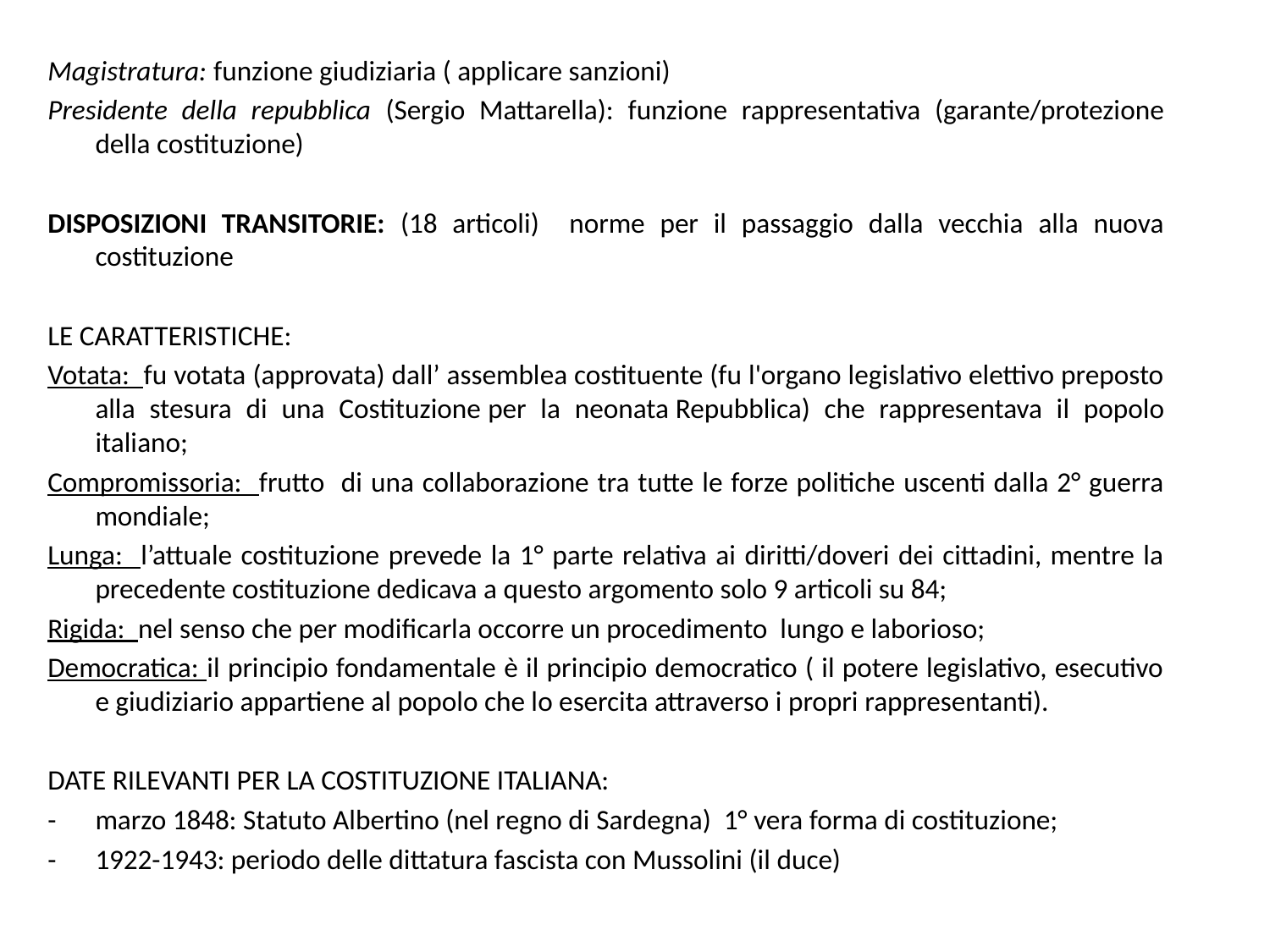

Magistratura: funzione giudiziaria ( applicare sanzioni)
Presidente della repubblica (Sergio Mattarella): funzione rappresentativa (garante/protezione della costituzione)

DISPOSIZIONI TRANSITORIE: (18 articoli)  norme per il passaggio dalla vecchia alla nuova costituzione

LE CARATTERISTICHE:
Votata:  fu votata (approvata) dall’ assemblea costituente (fu l'organo legislativo elettivo preposto alla stesura di una Costituzione per la neonata Repubblica) che rappresentava il popolo italiano;
Compromissoria:  frutto  di una collaborazione tra tutte le forze politiche uscenti dalla 2° guerra mondiale;
Lunga:  l’attuale costituzione prevede la 1° parte relativa ai diritti/doveri dei cittadini, mentre la precedente costituzione dedicava a questo argomento solo 9 articoli su 84;
Rigida:  nel senso che per modificarla occorre un procedimento  lungo e laborioso;
Democratica: il principio fondamentale è il principio democratico ( il potere legislativo, esecutivo e giudiziario appartiene al popolo che lo esercita attraverso i propri rappresentanti).

DATE RILEVANTI PER LA COSTITUZIONE ITALIANA:
-	marzo 1848: Statuto Albertino (nel regno di Sardegna)  1° vera forma di costituzione;
-	1922-1943: periodo delle dittatura fascista con Mussolini (il duce)